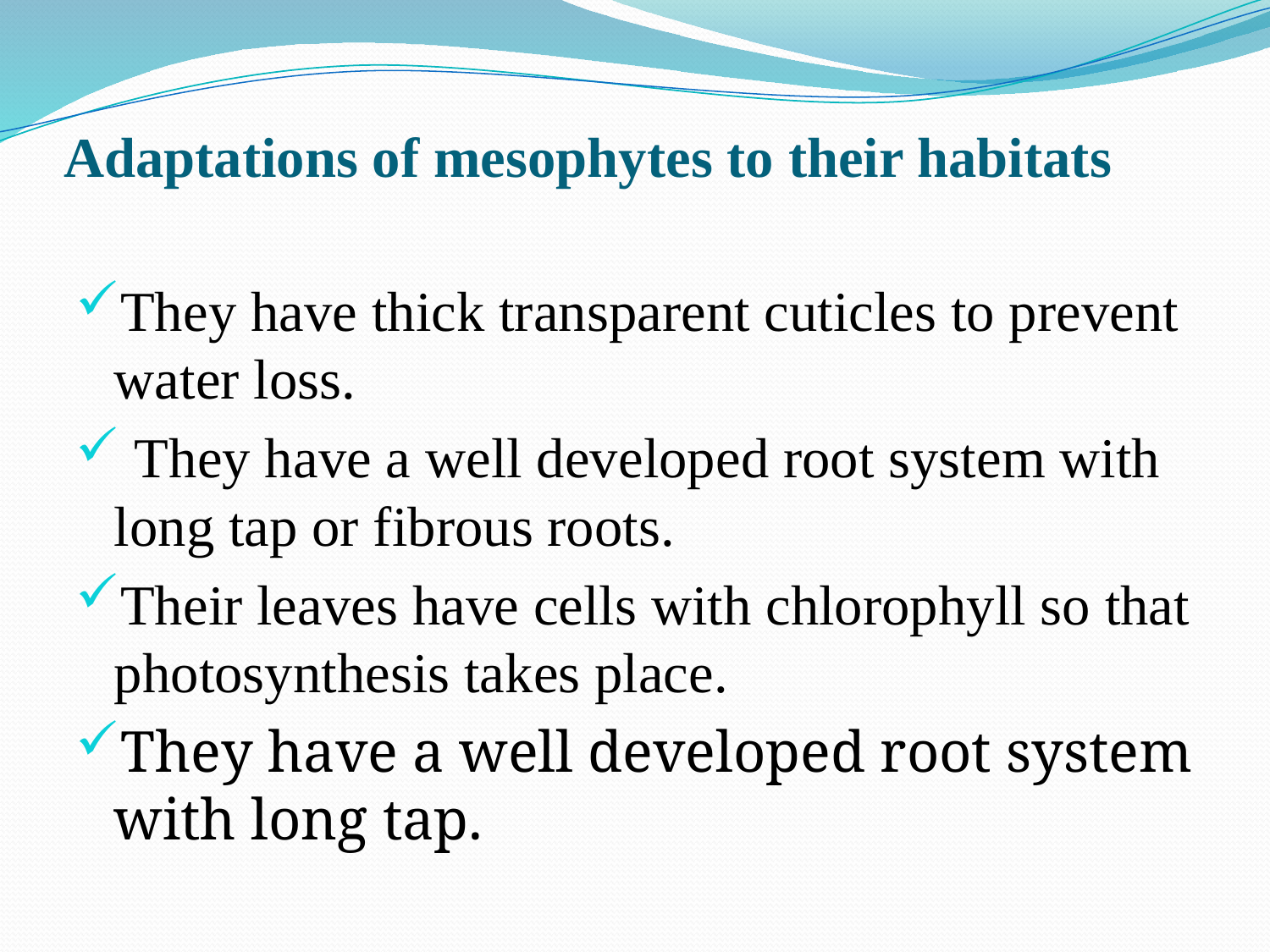

# Adaptations of mesophytes to their habitats
They have thick transparent cuticles to prevent water loss.
 They have a well developed root system with long tap or fibrous roots.
Their leaves have cells with chlorophyll so that photosynthesis takes place.
They have a well developed root system with long tap.